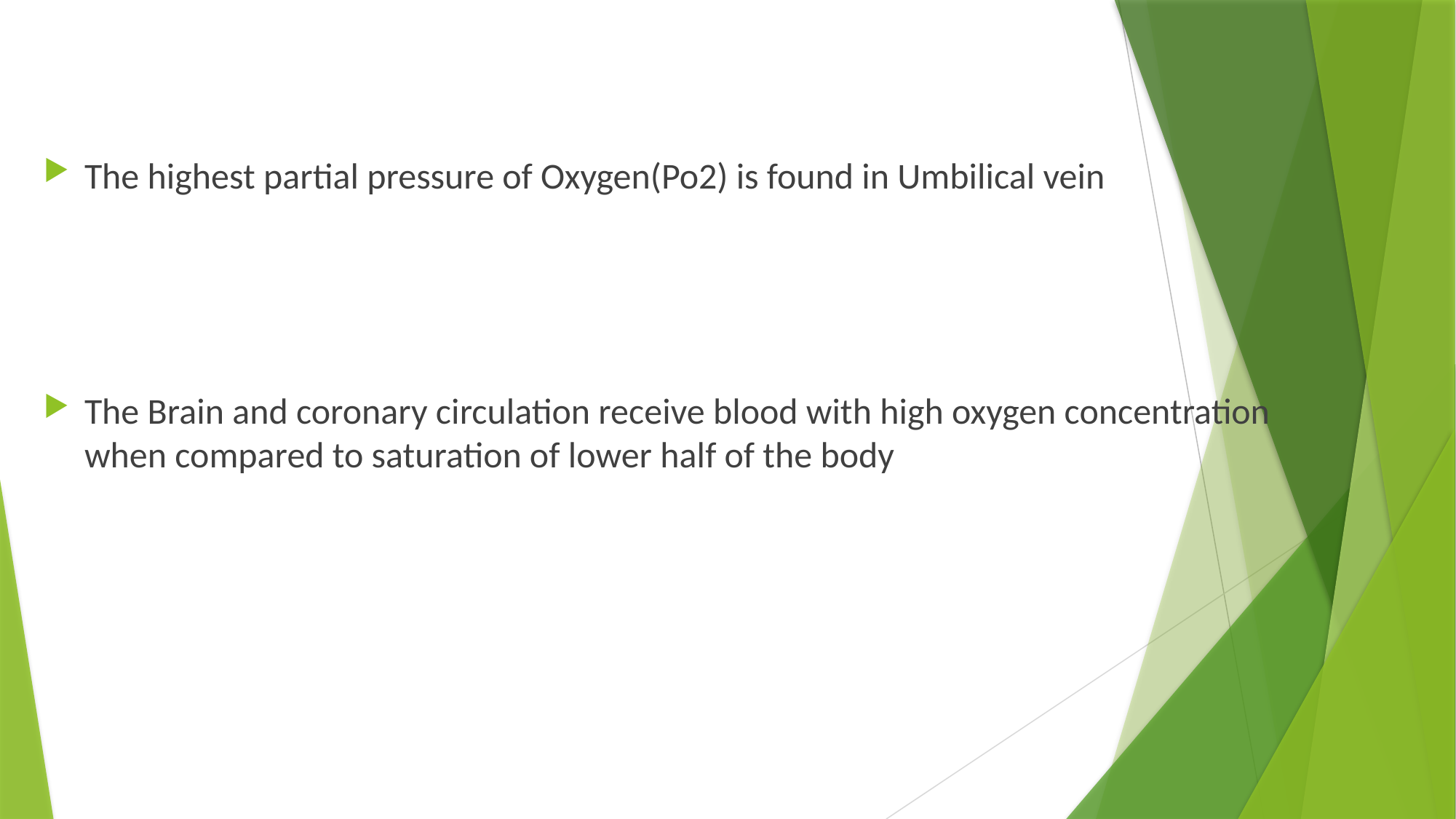

The highest partial pressure of Oxygen(Po2) is found in Umbilical vein

The Brain and coronary circulation receive blood with high oxygen concentration when compared to saturation of lower half of the body